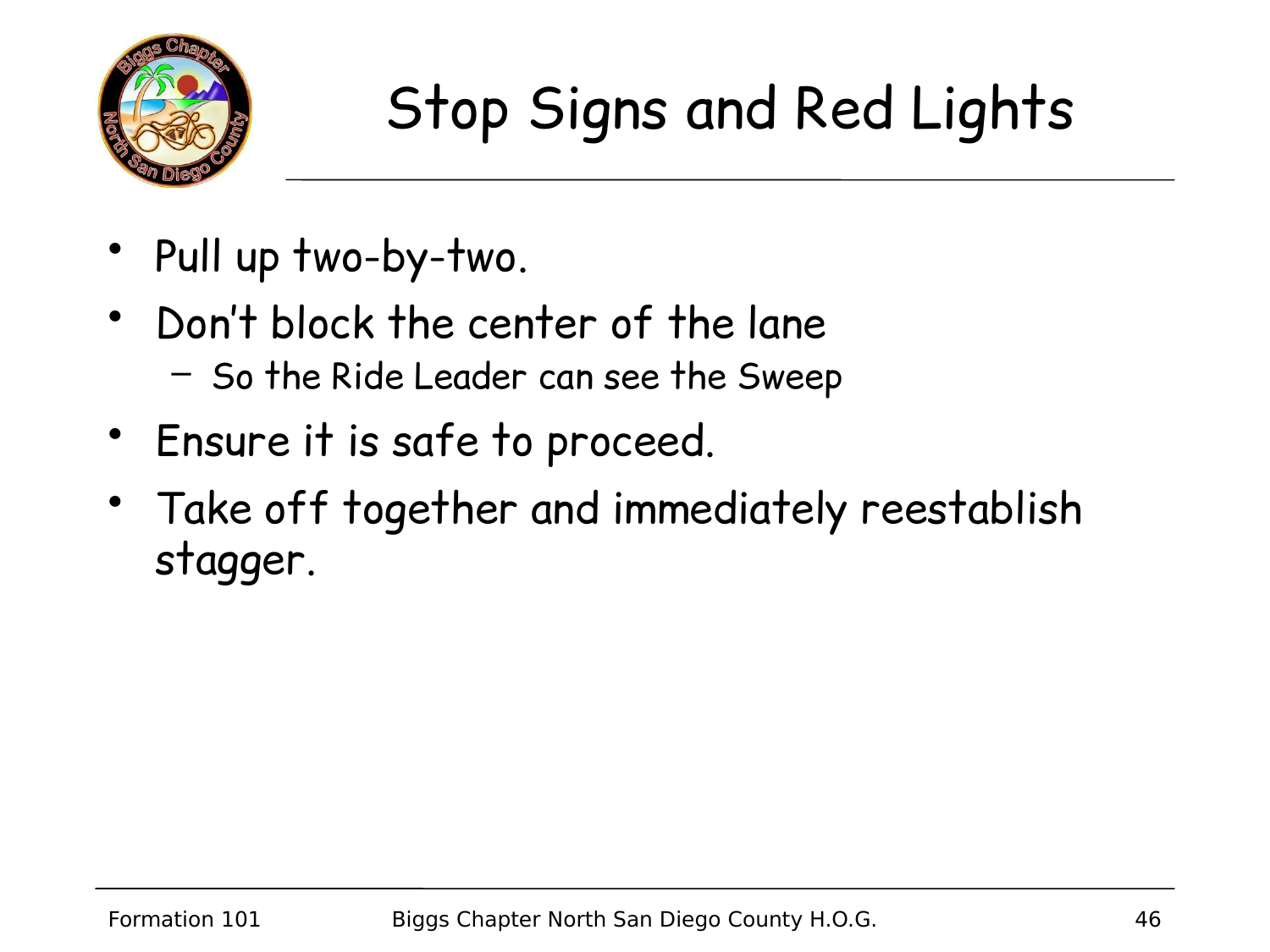

# Stop Signs and Red Lights
Pull up two-by-two.
Don’t block the center of the lane
So the Ride Leader can see the Sweep
Ensure it is safe to proceed.
Take off together and immediately reestablish stagger.
Formation 101
Biggs Chapter North San Diego County H.O.G.
46